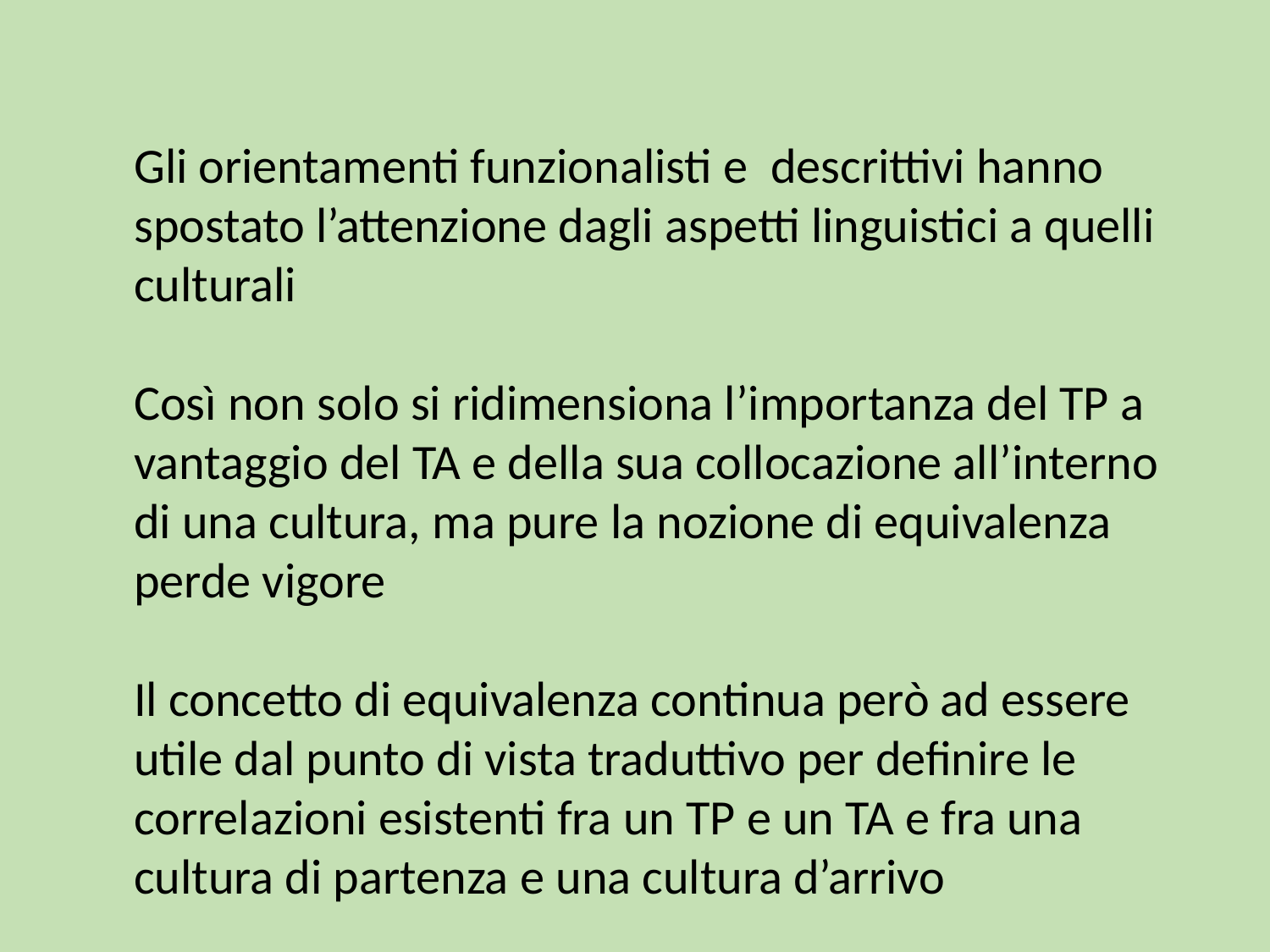

Gli orientamenti funzionalisti e  descrittivi hanno spostato l’attenzione dagli aspetti linguistici a quelli  culturali

Così non solo si ridimensiona l’importanza del TP a vantaggio del TA e della sua collocazione all’interno di una cultura, ma pure la nozione di equivalenza perde vigore

Il concetto di equivalenza continua però ad essere utile dal punto di vista traduttivo per definire le correlazioni esistenti fra un TP e un TA e fra una cultura di partenza e una cultura d’arrivo